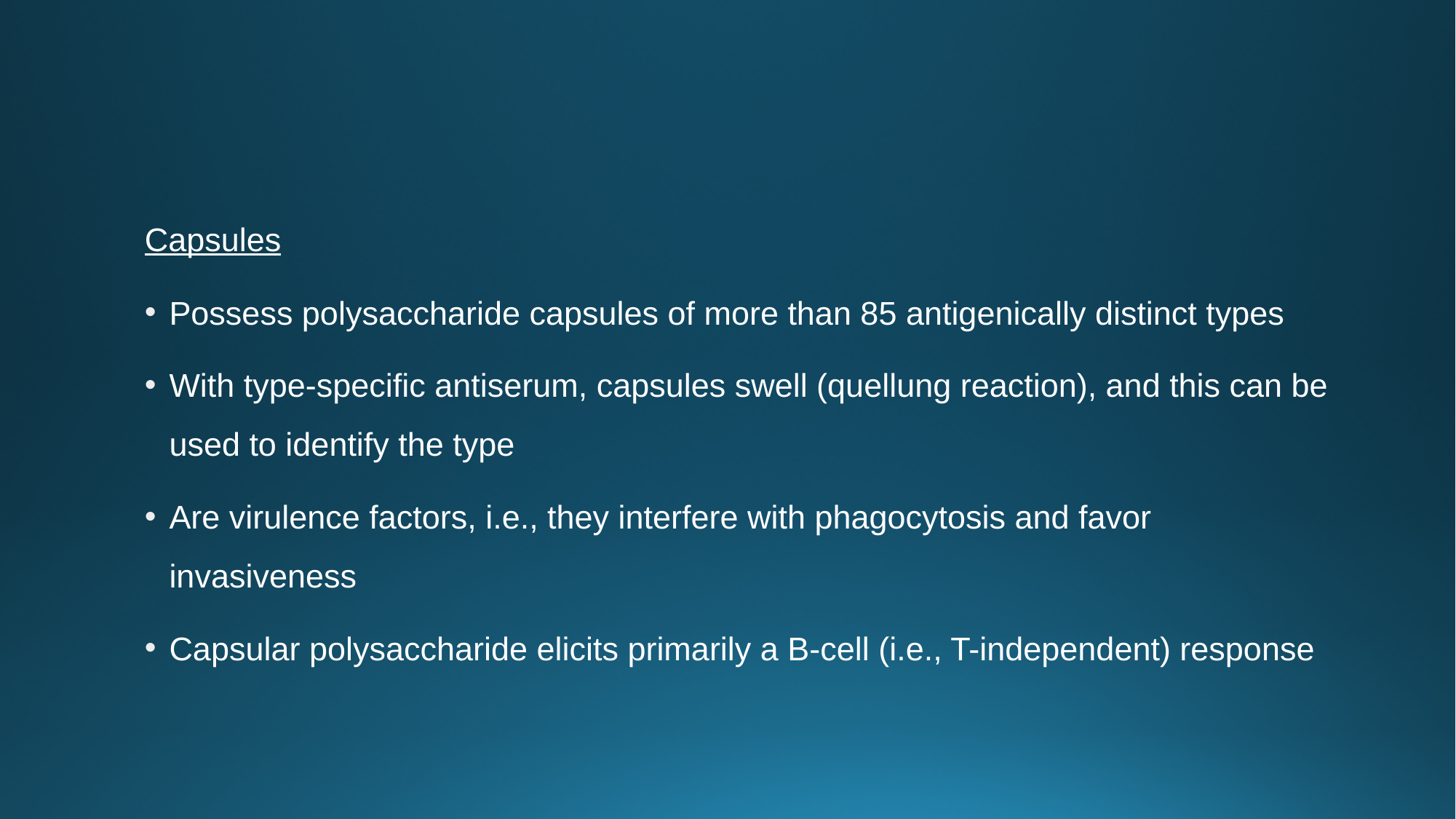

#
Capsules
Possess polysaccharide capsules of more than 85 antigenically distinct types
With type-specific antiserum, capsules swell (quellung reaction), and this can be used to identify the type
Are virulence factors, i.e., they interfere with phagocytosis and favor invasiveness
Capsular polysaccharide elicits primarily a B-cell (i.e., T-independent) response